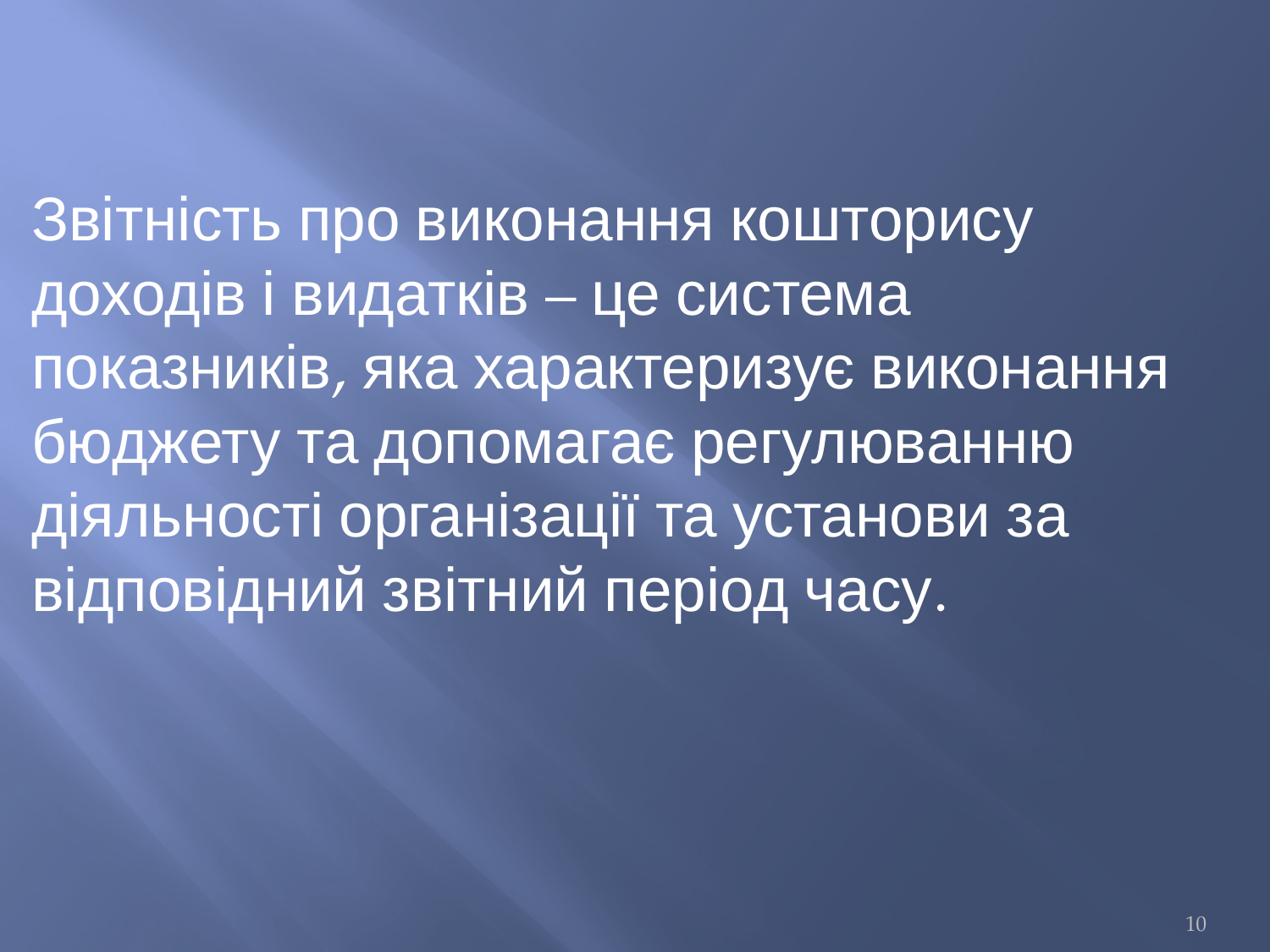

Звітність про виконання кошторису доходів і видатків – це система показників, яка характеризує виконання бюджету та допомагає регулюванню діяльності організації та установи за відповідний звітний період часу.

10